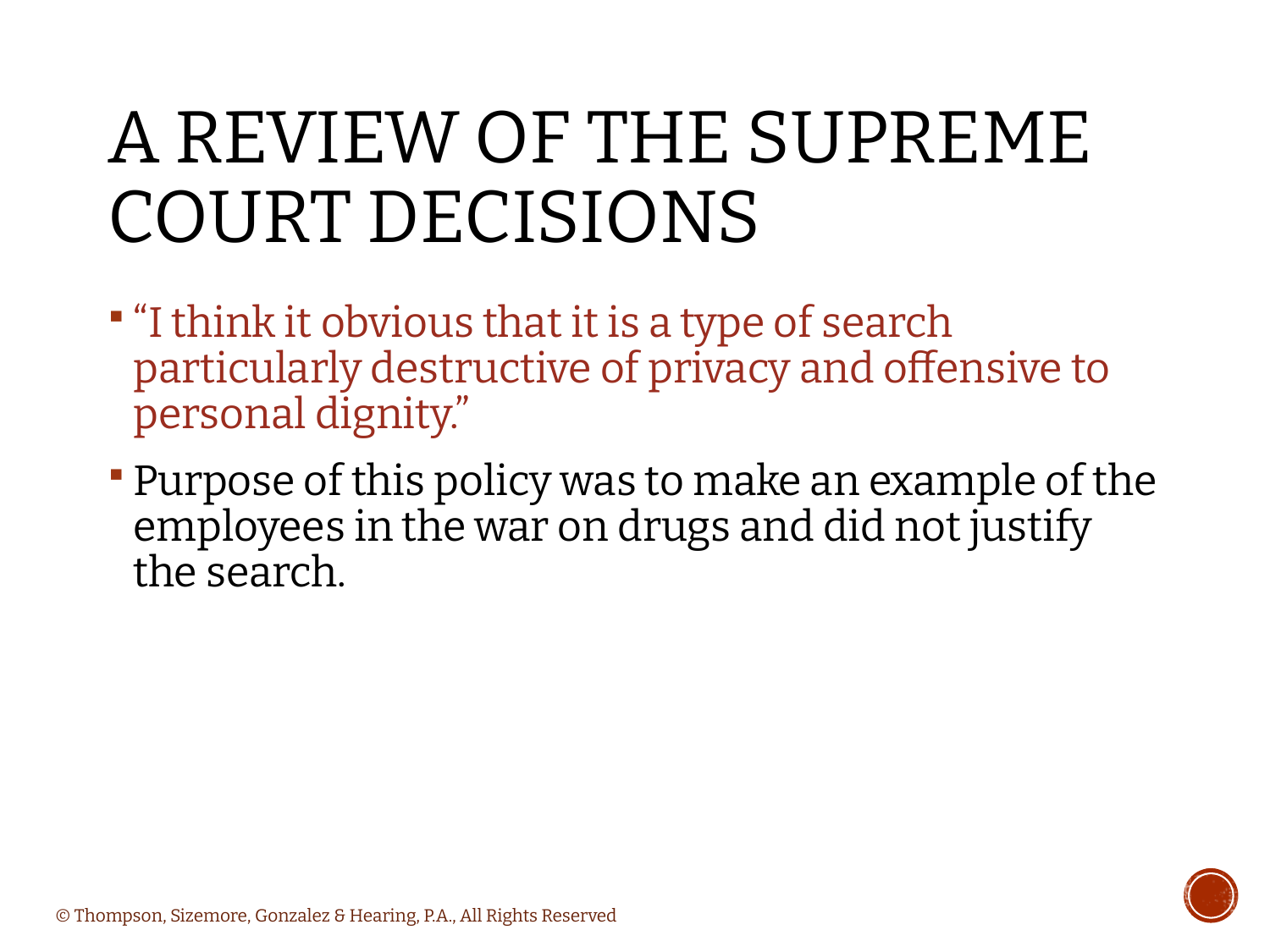

# A Review of the Supreme Court Decisions
“I think it obvious that it is a type of search particularly destructive of privacy and offensive to personal dignity.”
Purpose of this policy was to make an example of the employees in the war on drugs and did not justify the search.
© Thompson, Sizemore, Gonzalez & Hearing, P.A., All Rights Reserved